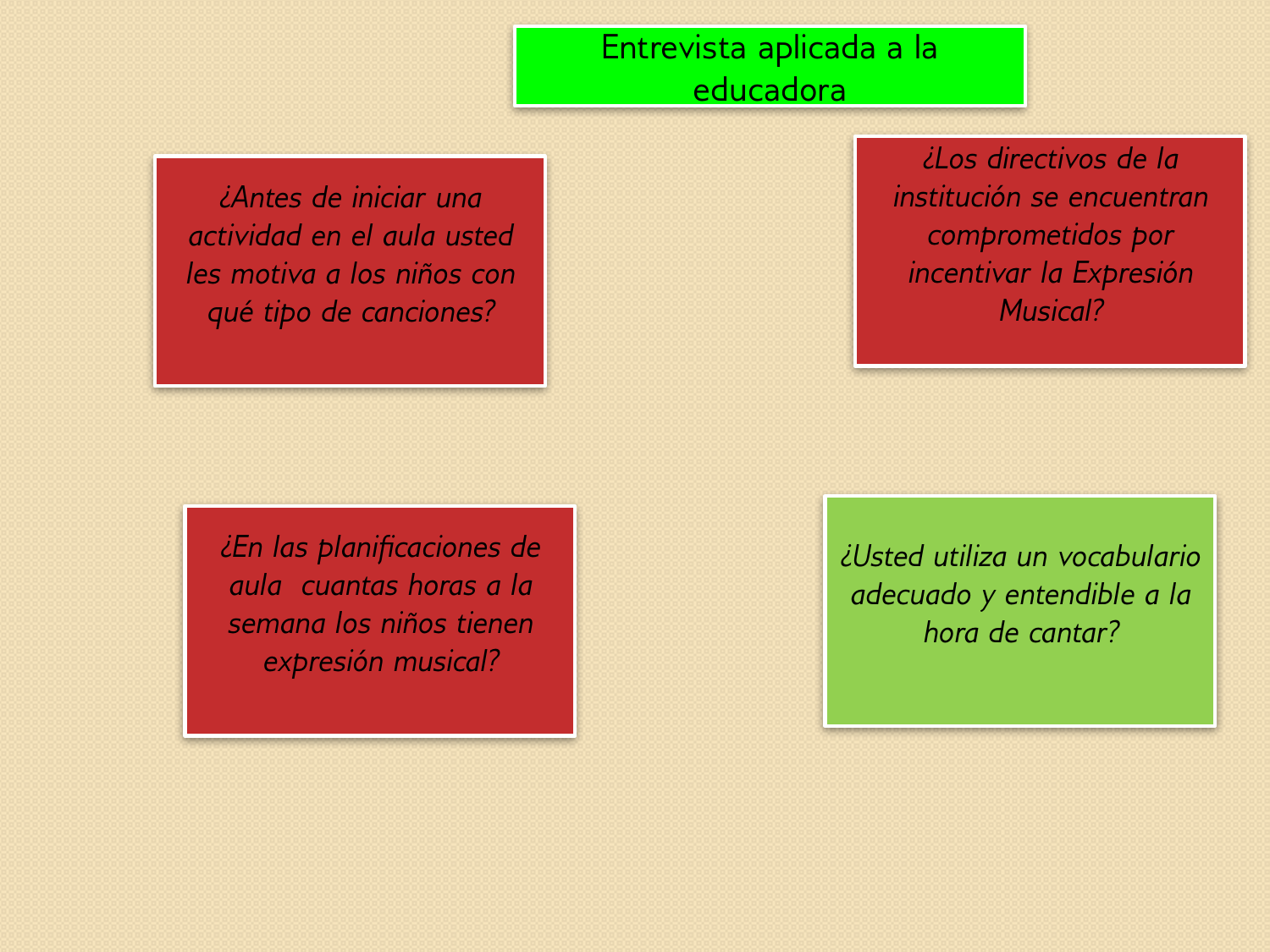

Entrevista aplicada a la educadora
¿Los directivos de la institución se encuentran comprometidos por incentivar la Expresión Musical?

¿Antes de iniciar una actividad en el aula usted les motiva a los niños con qué tipo de canciones?

¿Usted utiliza un vocabulario adecuado y entendible a la hora de cantar?

¿En las planificaciones de aula  cuantas horas a la semana los niños tienen expresión musical?